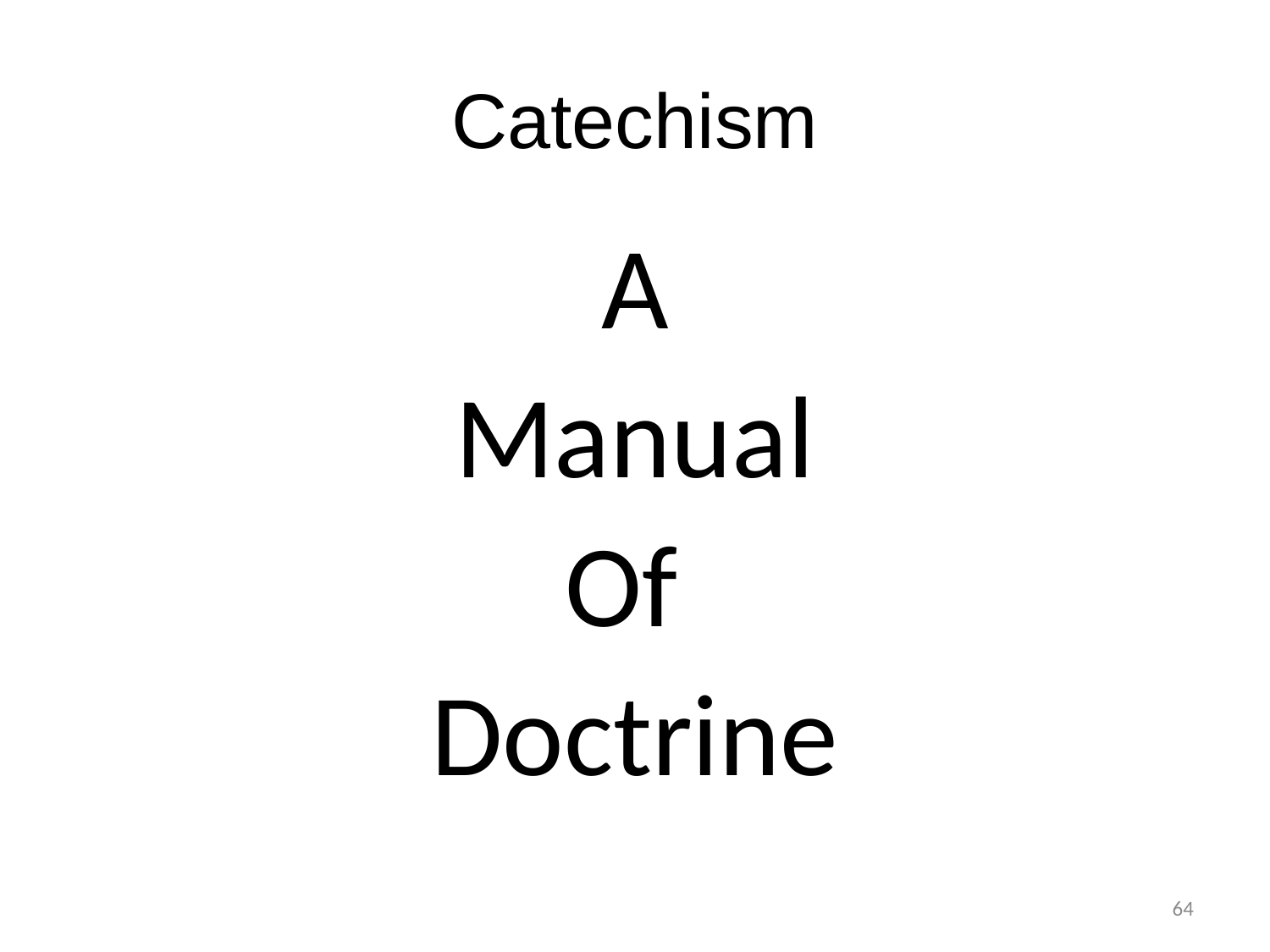

# Catechism
A
Manual
Of
Doctrine
64